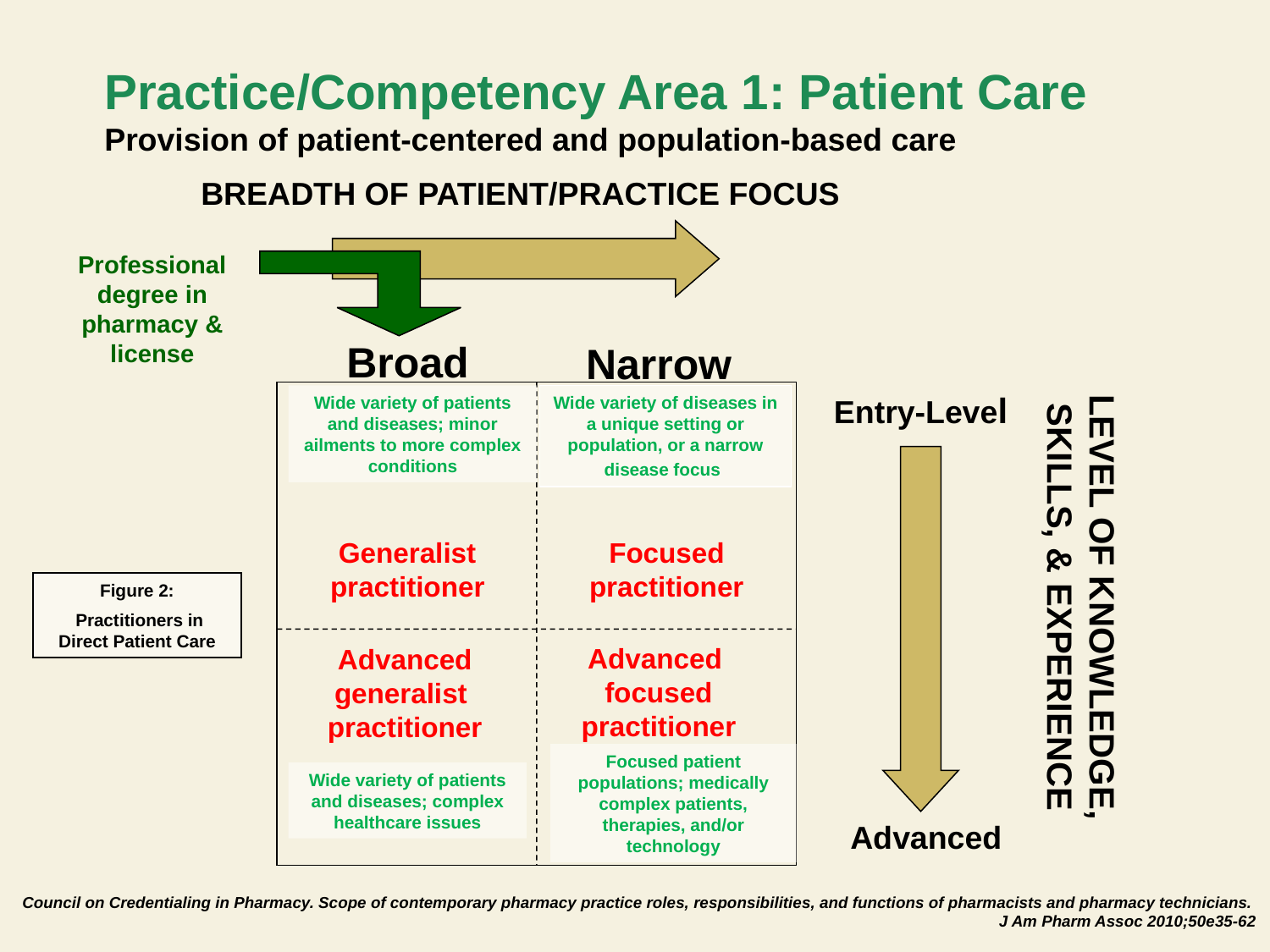

# Practice/Competency Area 1: Patient Care Provision of patient-centered and population-based care

BREADTH OF PATIENT/PRACTICE FOCUS
Broad
Narrow
Entry-Level

LEVEL OF KNOWLEDGE, SKILLS, & EXPERIENCE
Advanced

Professional degree in pharmacy & license

Wide variety of patients and diseases; minor ailments to more complex conditions
Wide variety of diseases in a unique setting or population, or a narrow disease focus
Focused practitioner
Generalist practitioner
Figure 2:
 Practitioners in Direct Patient Care
Advanced  focused practitioner
Advanced generalist  practitioner
Focused patient populations; medically complex patients, therapies, and/or technology
Wide variety of patients and diseases; complex healthcare issues
Council on Credentialing in Pharmacy. Scope of contemporary pharmacy practice roles, responsibilities, and functions of pharmacists and pharmacy technicians.
J Am Pharm Assoc 2010;50e35‐62